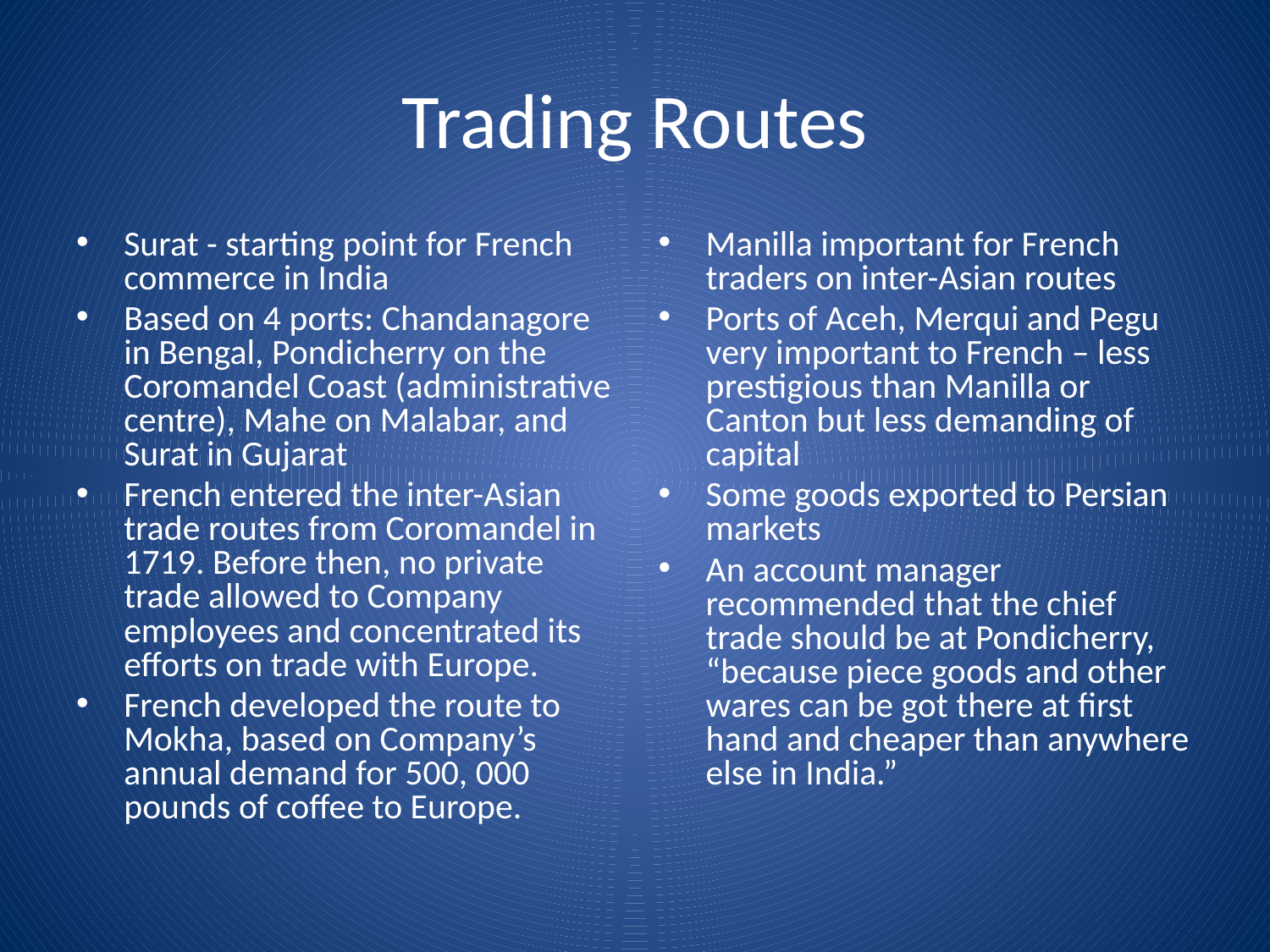

# Trading Routes
Surat - starting point for French commerce in India
Based on 4 ports: Chandanagore in Bengal, Pondicherry on the Coromandel Coast (administrative centre), Mahe on Malabar, and Surat in Gujarat
French entered the inter-Asian trade routes from Coromandel in 1719. Before then, no private trade allowed to Company employees and concentrated its efforts on trade with Europe.
French developed the route to Mokha, based on Company’s annual demand for 500, 000 pounds of coffee to Europe.

Manilla important for French traders on inter-Asian routes
Ports of Aceh, Merqui and Pegu very important to French – less prestigious than Manilla or Canton but less demanding of capital
Some goods exported to Persian markets
An account manager recommended that the chief trade should be at Pondicherry, “because piece goods and other wares can be got there at first hand and cheaper than anywhere else in India.”